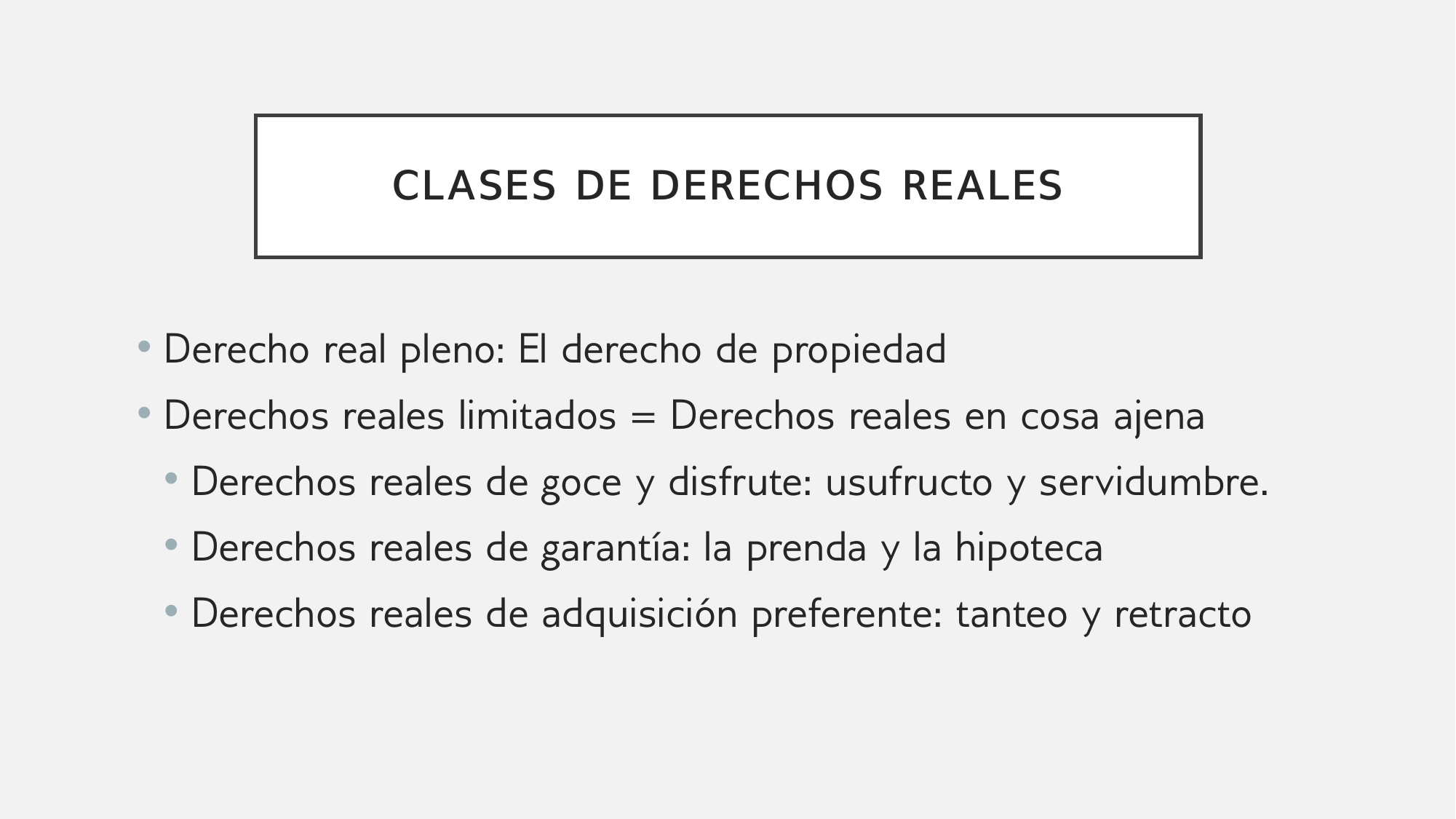

# CLASES DE DERECHOS REALES
Derecho real pleno: El derecho de propiedad
Derechos reales limitados = Derechos reales en cosa ajena
Derechos reales de goce y disfrute: usufructo y servidumbre.
Derechos reales de garantía: la prenda y la hipoteca
Derechos reales de adquisición preferente: tanteo y retracto